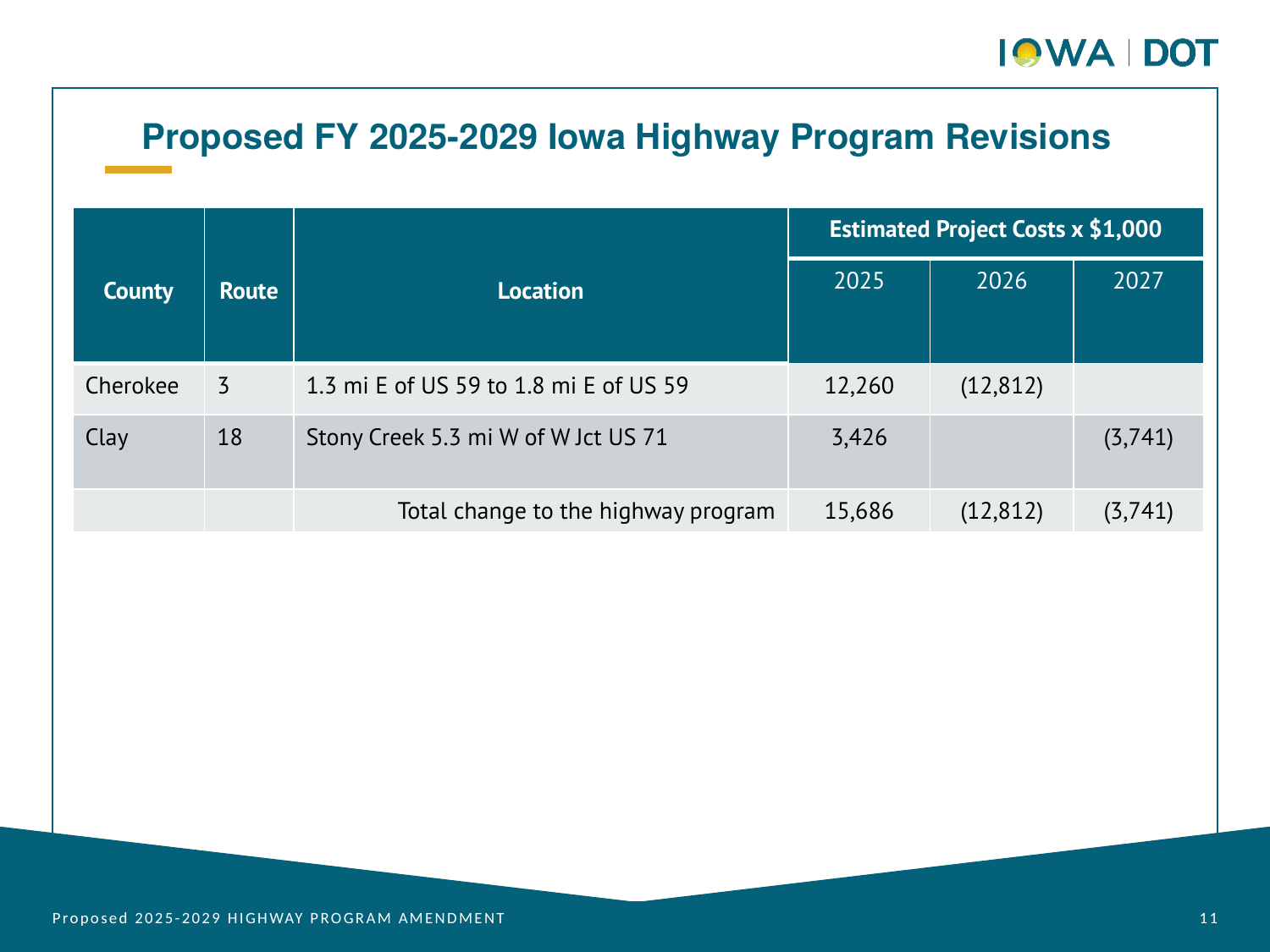

Proposed FY 2025-2029 Iowa Highway Program Revisions
| County | Route | Location | Estimated Project Costs x $1,000 |  |  |
| --- | --- | --- | --- | --- | --- |
| County | Route | Location | 2025 | 2026 | 2027 |
| Cherokee | 3 | 1.3 mi E of US 59 to 1.8 mi E of US 59 | 12,260 | (12,812) |  |
| Clay | 18 | Stony Creek 5.3 mi W of W Jct US 71 | 3,426 |  | (3,741) |
|  |  | Total change to the highway program | 15,686 | (12,812) | (3,741) |
Proposed Highway Program Amendment Projects